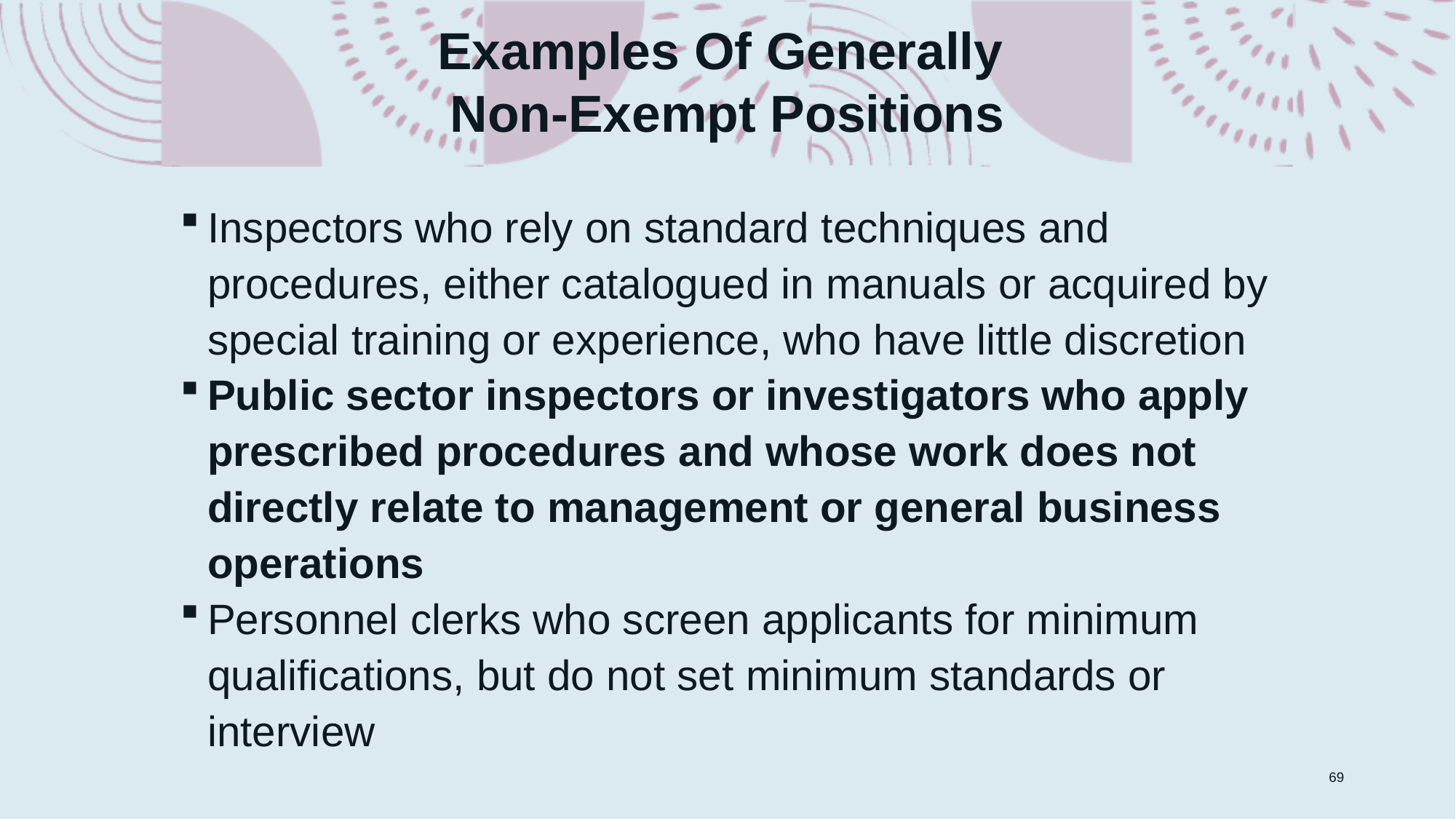

# Examples Of Generally Non-Exempt Positions
Inspectors who rely on standard techniques and procedures, either catalogued in manuals or acquired by special training or experience, who have little discretion
Public sector inspectors or investigators who apply prescribed procedures and whose work does not directly relate to management or general business operations
Personnel clerks who screen applicants for minimum qualifications, but do not set minimum standards or interview
69